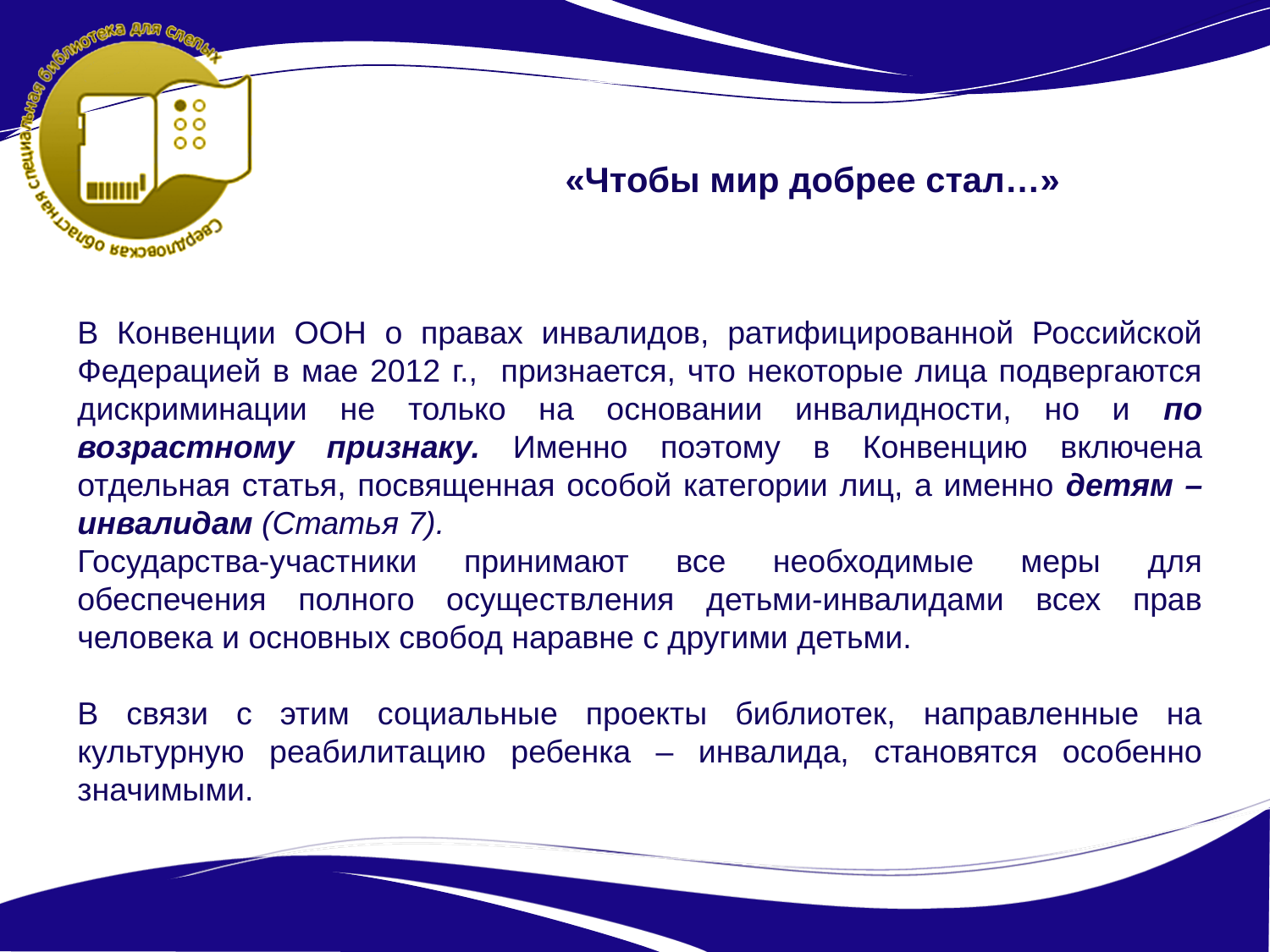

«Чтобы мир добрее стал…»
В Конвенции ООН о правах инвалидов, ратифицированной Российской Федерацией в мае 2012 г.,  признается, что некоторые лица подвергаются дискриминации не только на основании инвалидности, но и по возрастному признаку. Именно поэтому в Конвенцию включена отдельная статья, посвященная особой категории лиц, а именно детям – инвалидам (Статья 7).
Государства-участники принимают все необходимые меры для обеспечения полного осуществления детьми-инвалидами всех прав человека и основных свобод наравне с другими детьми.

В связи с этим социальные проекты библиотек, направленные на культурную реабилитацию ребенка – инвалида, становятся особенно значимыми.